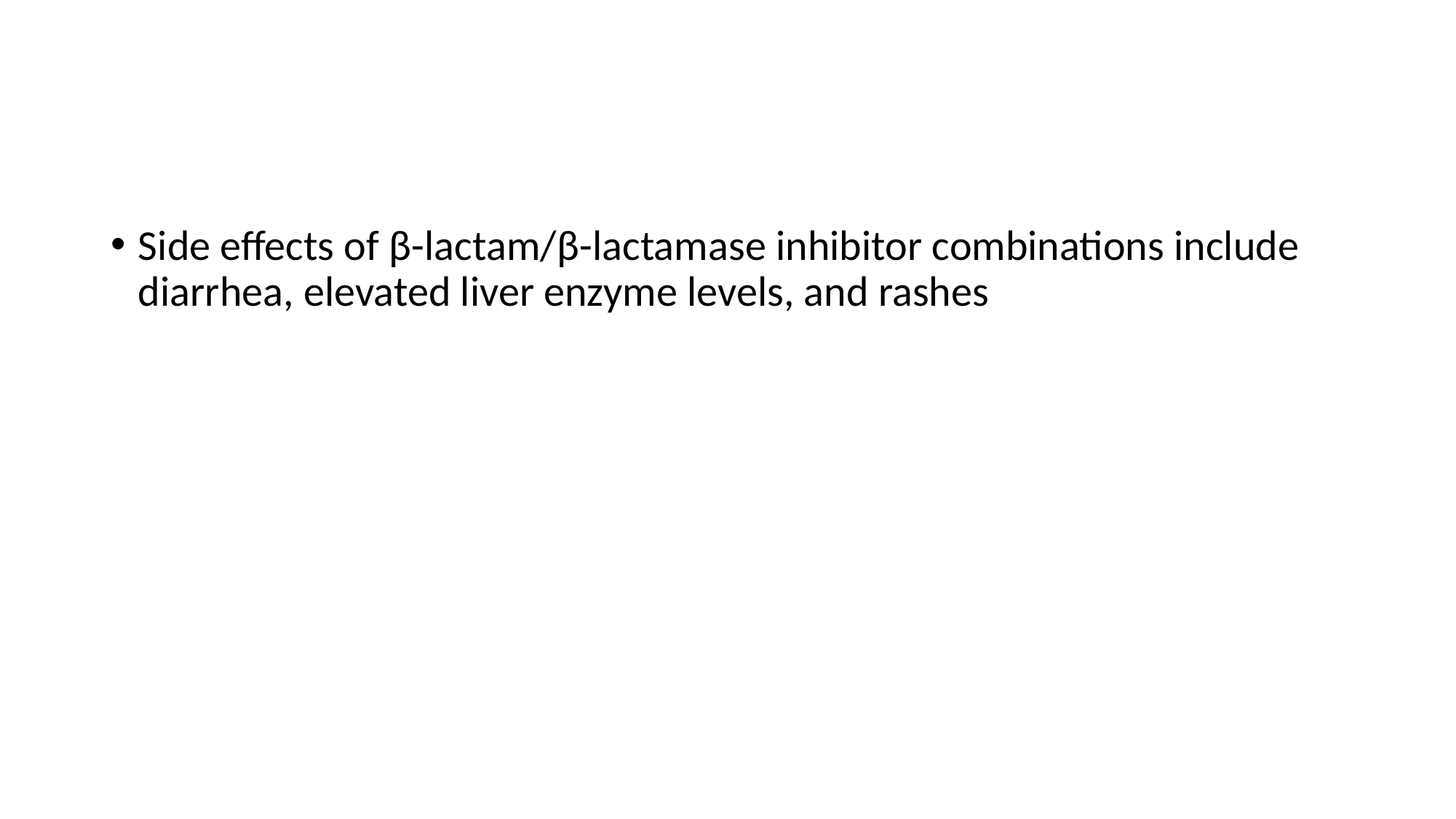

#
Side effects of β-lactam/β-lactamase inhibitor combinations include diarrhea, elevated liver enzyme levels, and rashes